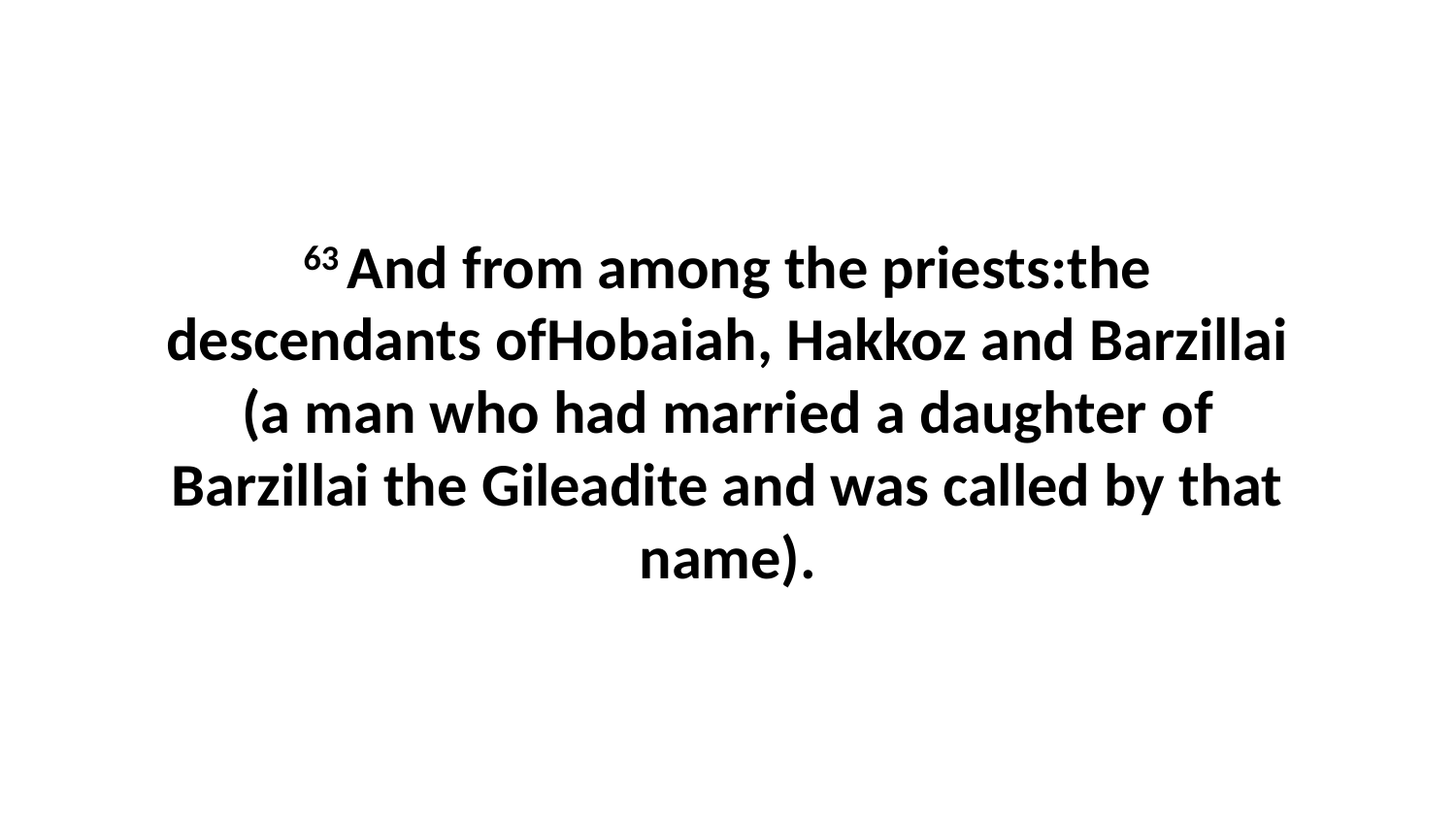

63 And from among the priests:the descendants ofHobaiah, Hakkoz and Barzillai (a man who had married a daughter of Barzillai the Gileadite and was called by that name).